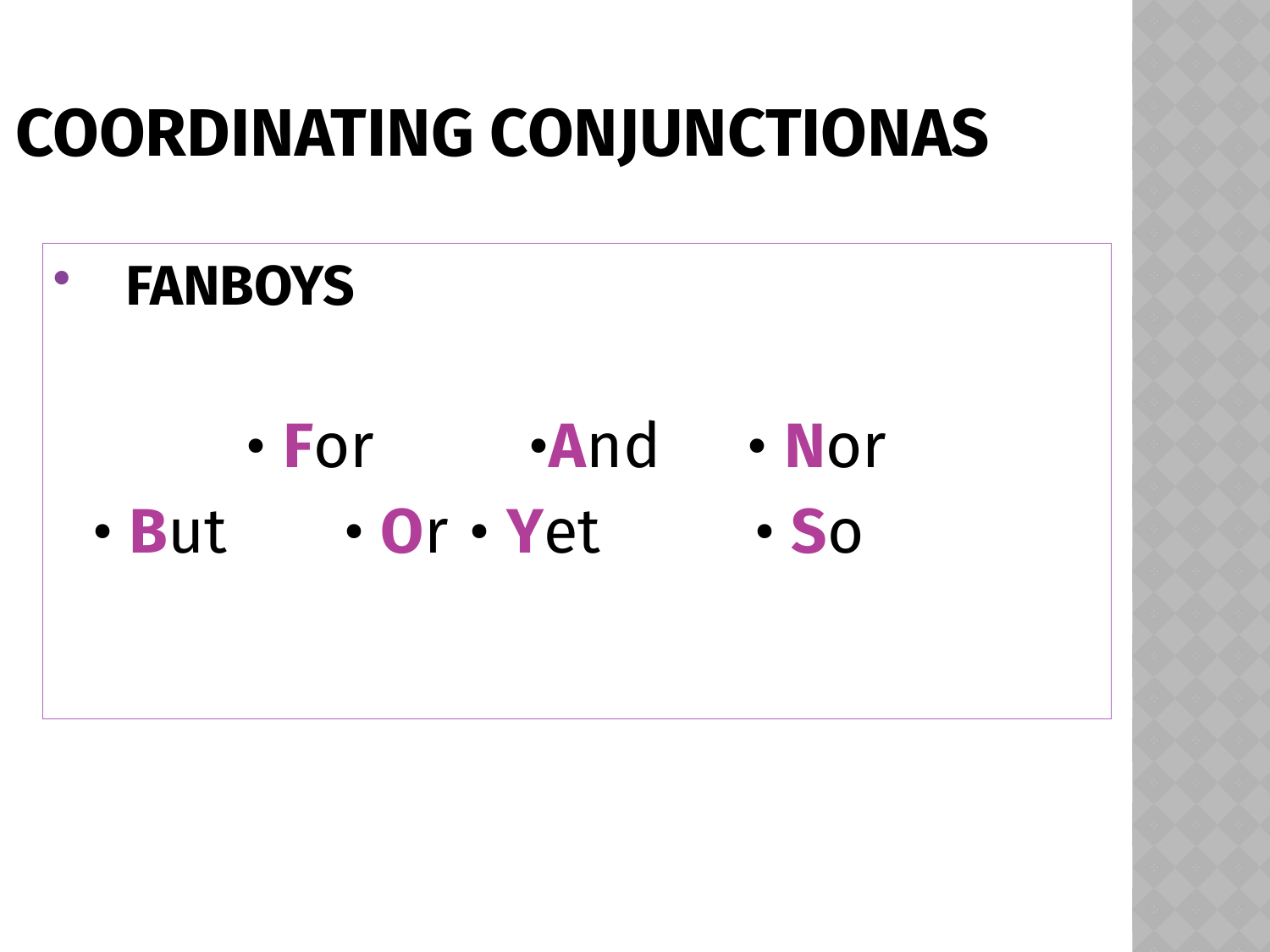

# COORDINATING CONJUNCTIONAS
FANBOYS

• For	  •And 	• Nor
		• But	• Or	• Yet	  • So